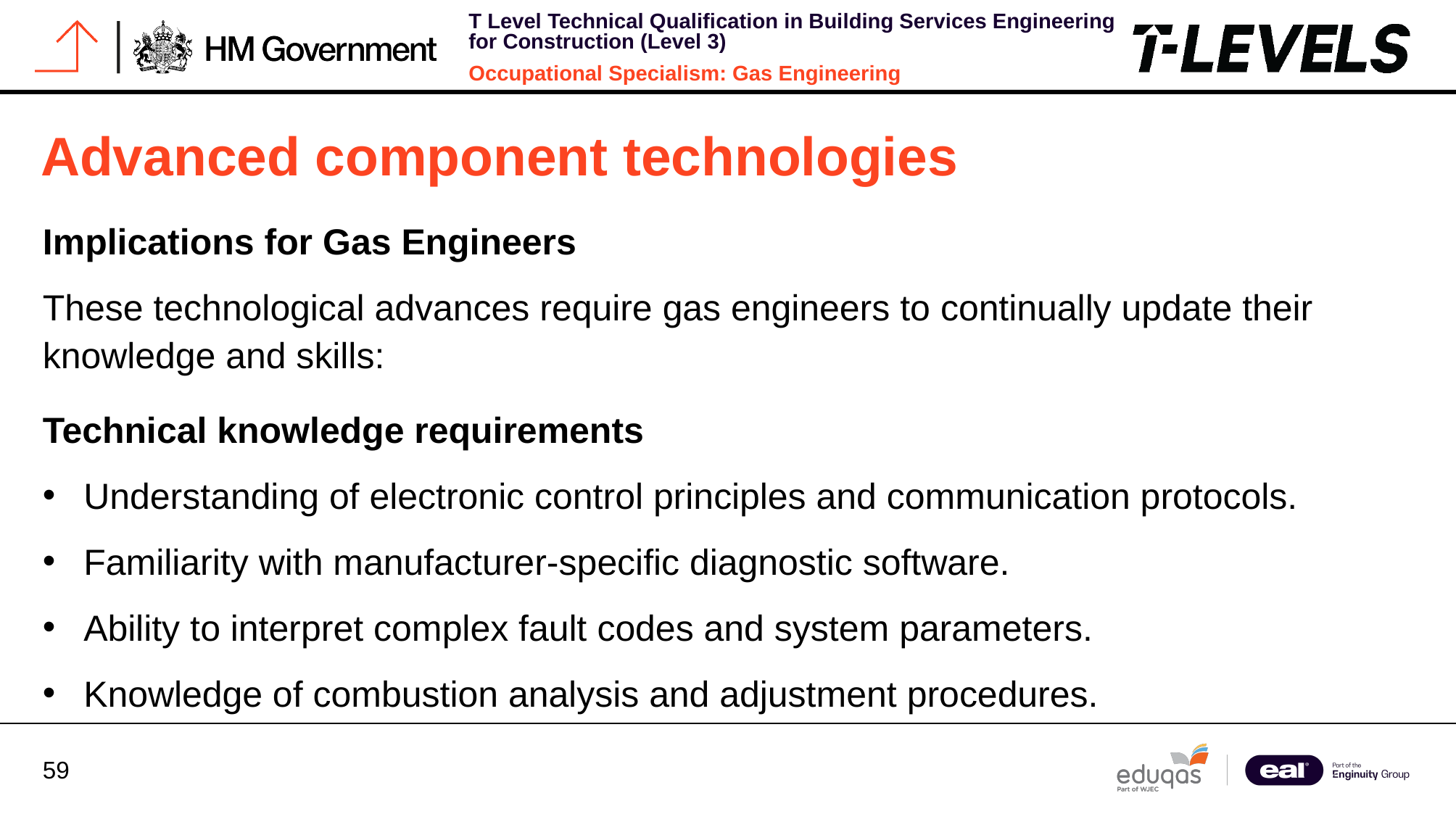

# Advanced component technologies
Implications for Gas Engineers
These technological advances require gas engineers to continually update their knowledge and skills:
Technical knowledge requirements
Understanding of electronic control principles and communication protocols.
Familiarity with manufacturer-specific diagnostic software.
Ability to interpret complex fault codes and system parameters.
Knowledge of combustion analysis and adjustment procedures.